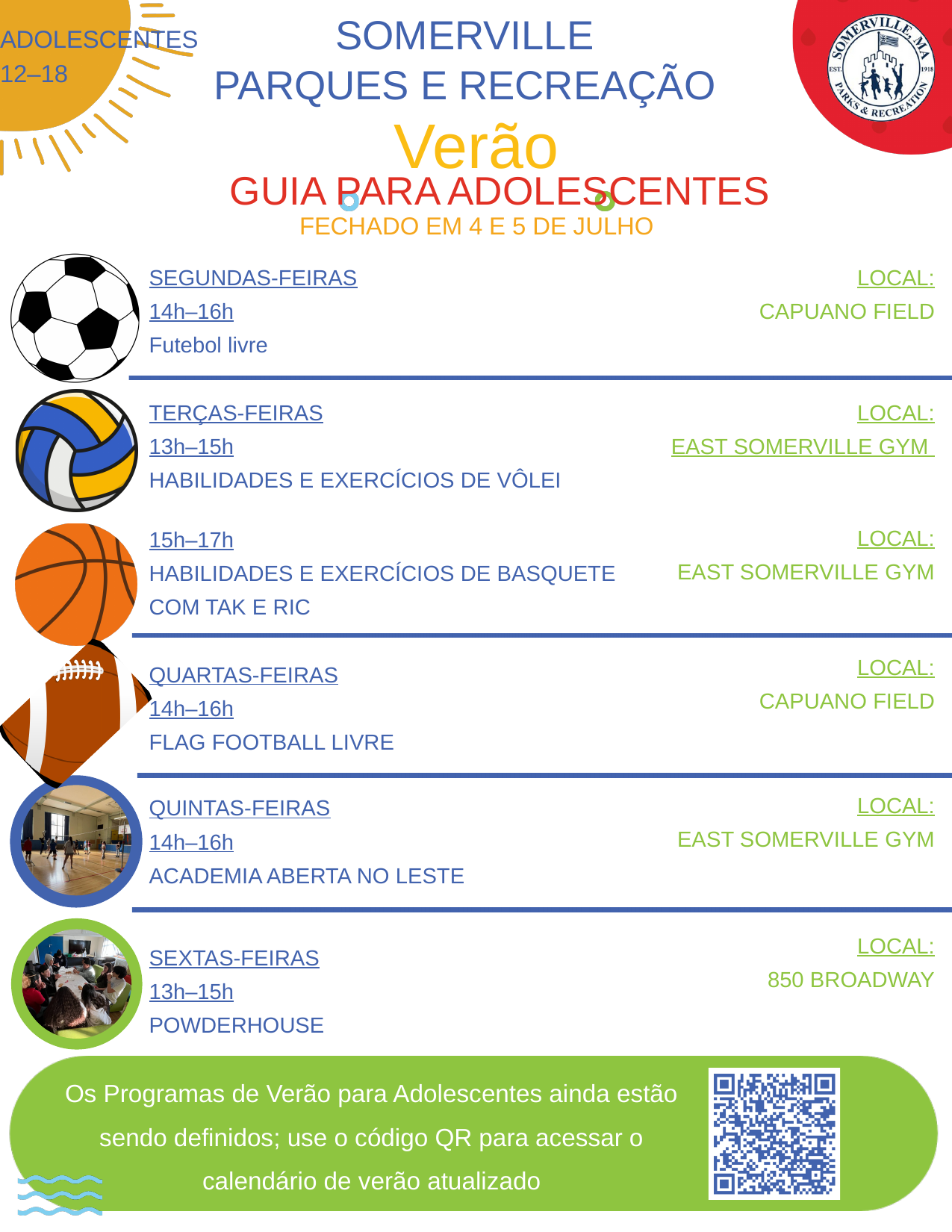

SOMERVILLE
PARQUES E RECREAÇÃO

ADOLESCENTES
12–18
Verão
GUIA PARA ADOLESCENTES

FECHADO EM 4 E 5 DE JULHO

SEGUNDAS-FEIRAS
14h–16h
Futebol livre

TERÇAS-FEIRAS
13h–15h
HABILIDADES E EXERCÍCIOS DE VÔLEI

15h–17h
HABILIDADES E EXERCÍCIOS DE BASQUETE
COM TAK E RIC

QUARTAS-FEIRAS
14h–16h
FLAG FOOTBALL LIVRE

QUINTAS-FEIRAS
14h–16h
ACADEMIA ABERTA NO LESTE

SEXTAS-FEIRAS
13h–15h
POWDERHOUSE

LOCAL:
CAPUANO FIELD

LOCAL:
EAST SOMERVILLE GYM

LOCAL:
EAST SOMERVILLE GYM

LOCAL:
CAPUANO FIELD

LOCAL:
EAST SOMERVILLE GYM

LOCAL:
850 BROADWAY

Os Programas de Verão para Adolescentes ainda estão sendo definidos; use o código QR para acessar o calendário de verão atualizado